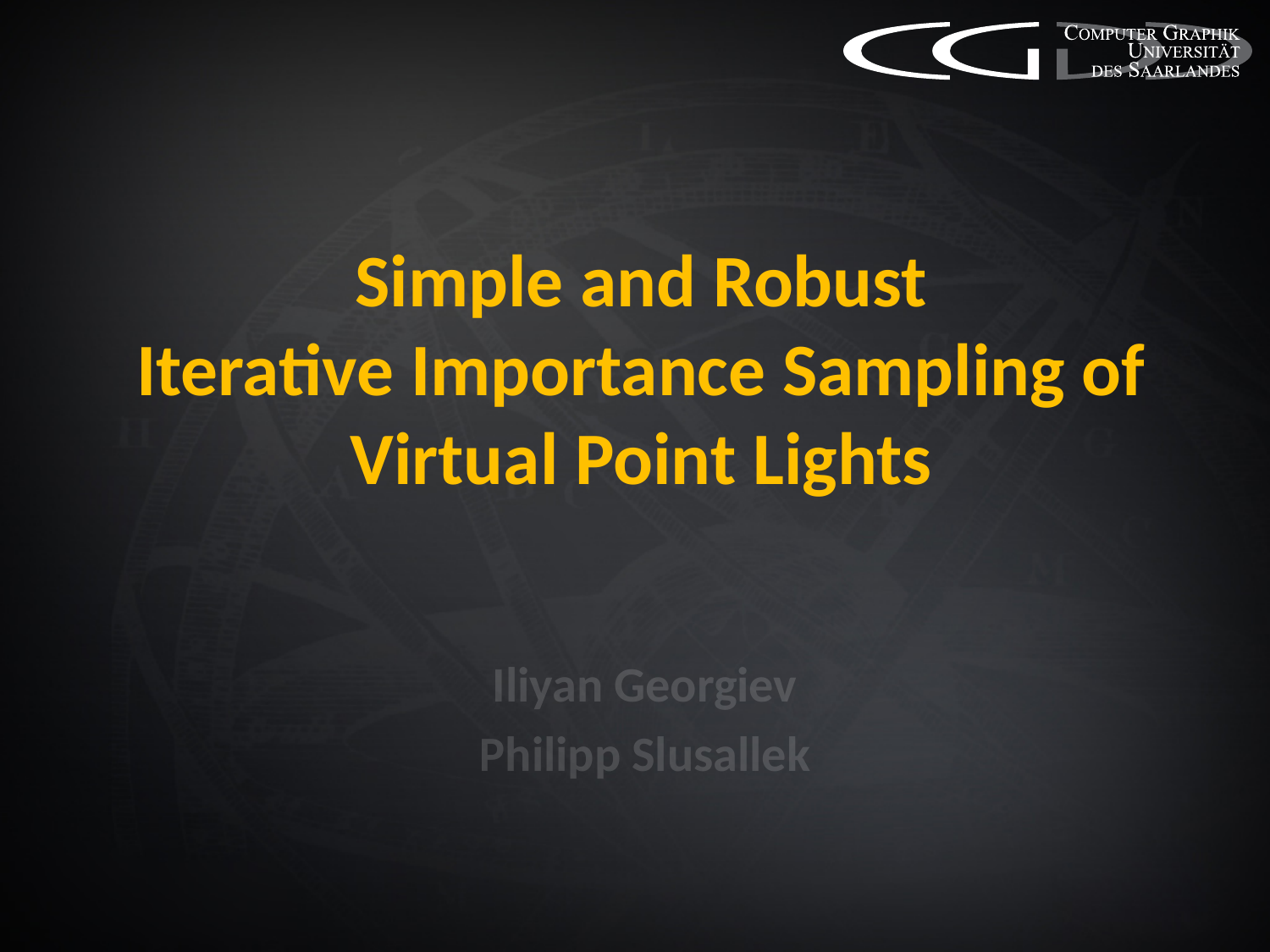

# Simple and Robust Iterative Importance Sampling of Virtual Point Lights
Iliyan Georgiev
Philipp Slusallek